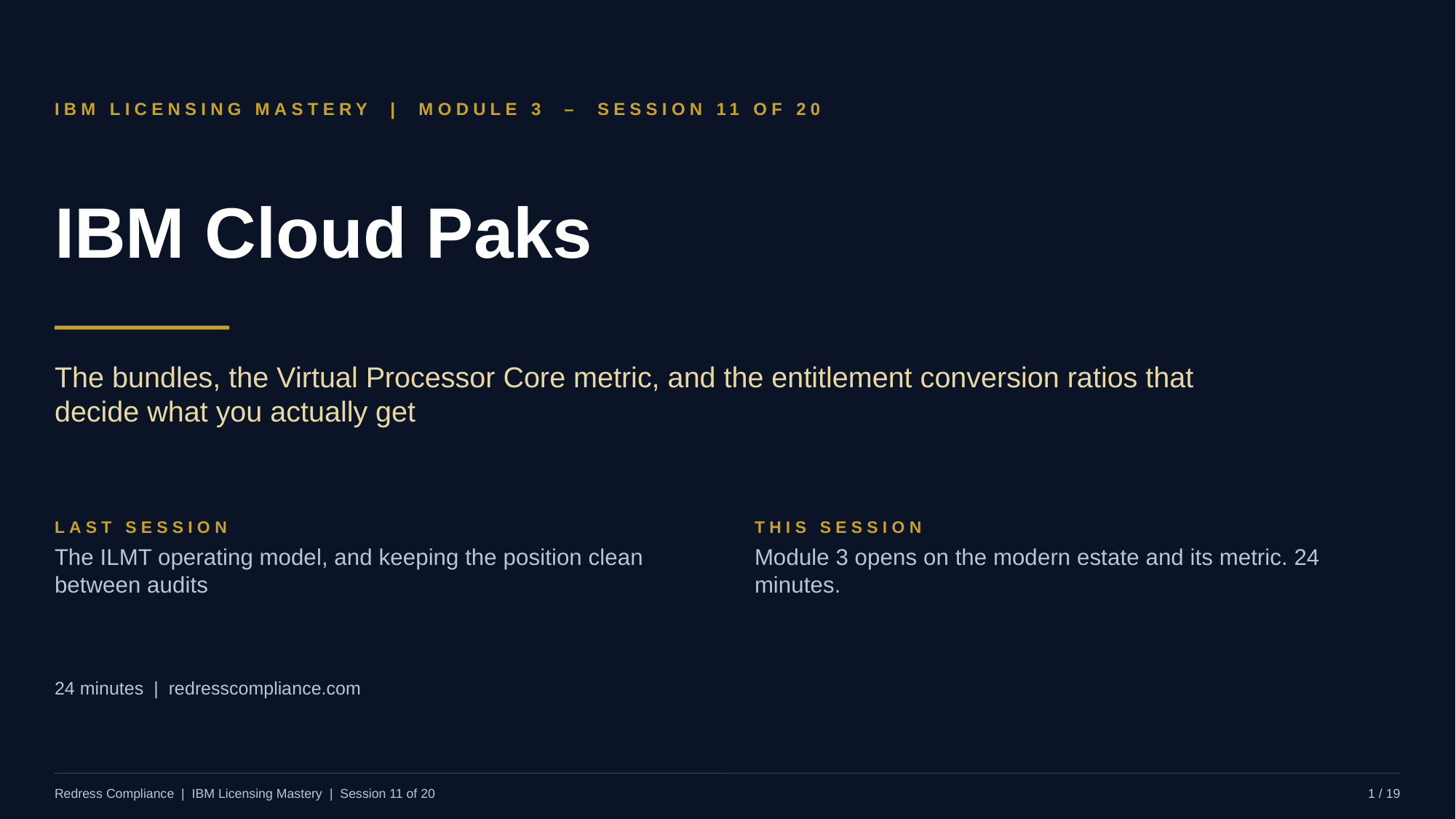

IBM LICENSING MASTERY  |  MODULE 3  –  SESSION 11 OF 20
IBM Cloud Paks

The bundles, the Virtual Processor Core metric, and the entitlement conversion ratios that decide what you actually get
LAST SESSION
The ILMT operating model, and keeping the position clean between audits
THIS SESSION
Module 3 opens on the modern estate and its metric. 24 minutes.
24 minutes  |  redresscompliance.com

Redress Compliance  |  IBM Licensing Mastery  |  Session 11 of 20
1 / 19